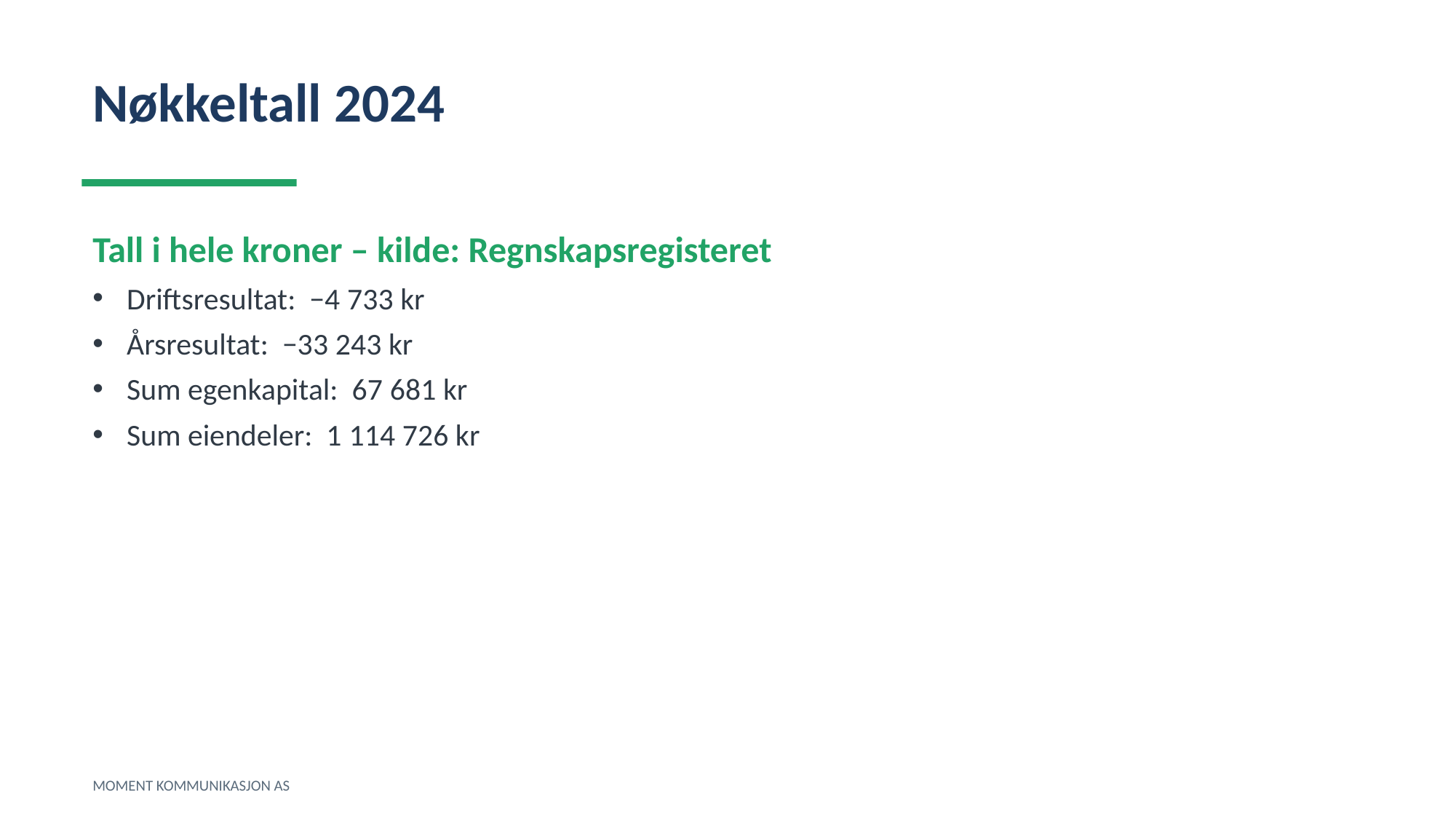

Nøkkeltall 2024

Tall i hele kroner – kilde: Regnskapsregisteret
Driftsresultat:  −4 733 kr
Årsresultat:  −33 243 kr
Sum egenkapital:  67 681 kr
Sum eiendeler:  1 114 726 kr
MOMENT KOMMUNIKASJON AS